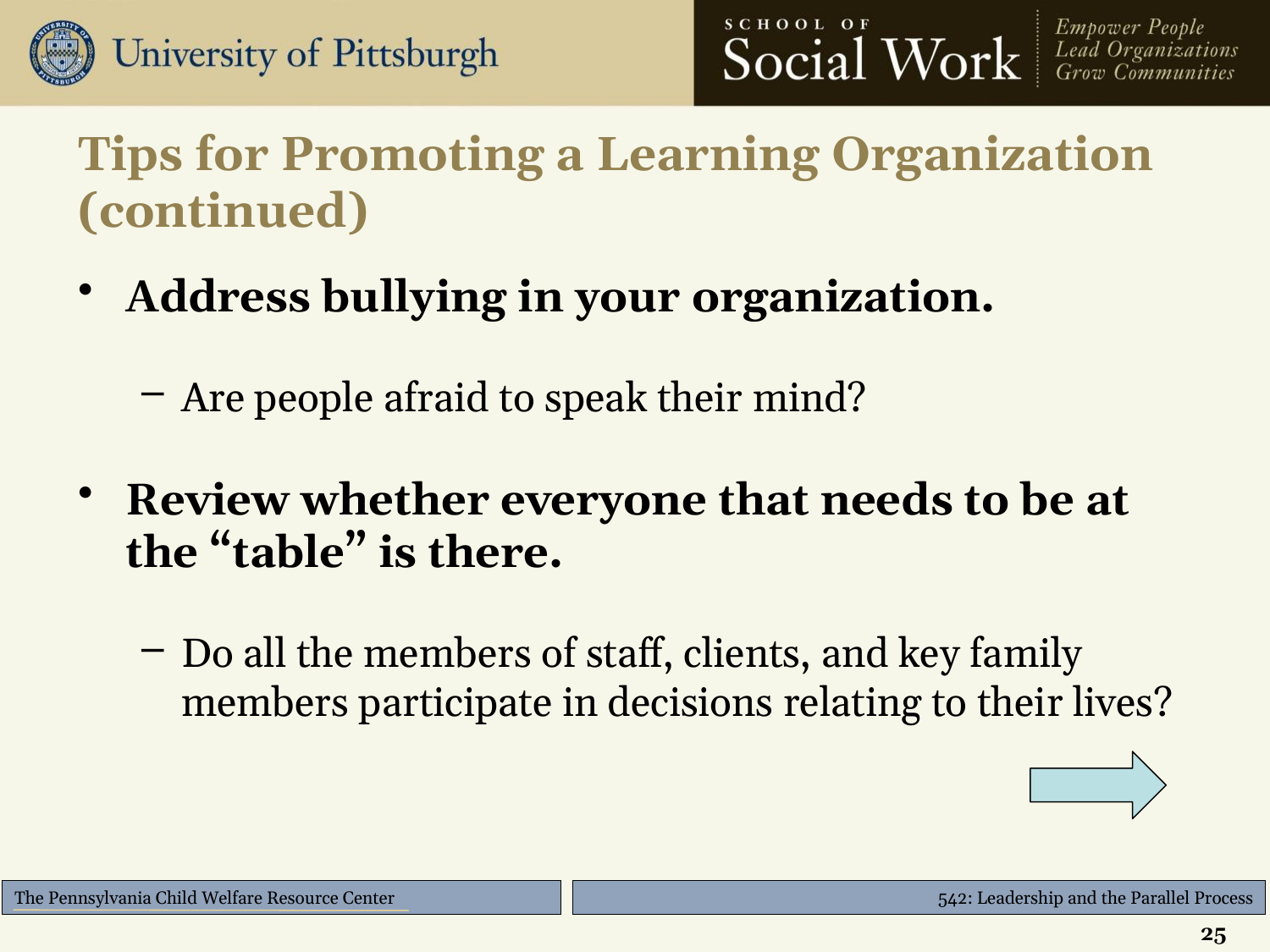

# Tips for Promoting a Learning Organization (continued)

Address bullying in your organization.
Are people afraid to speak their mind?
Review whether everyone that needs to be at the “table” is there.
Do all the members of staff, clients, and key family members participate in decisions relating to their lives?